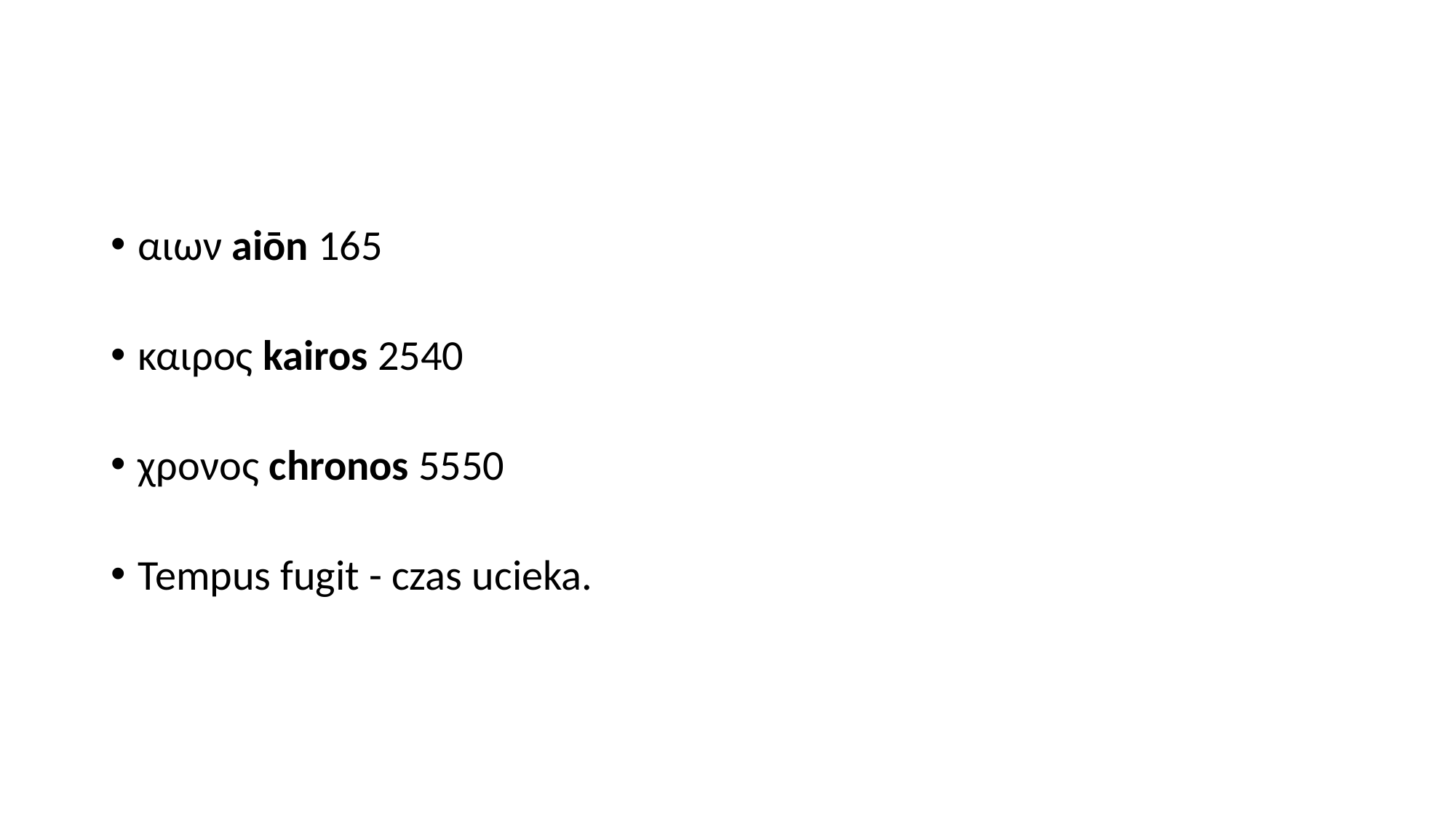

#
αιων aiōn 165

καιρος kairos 2540

χρονος chronos 5550

Tempus fugit - czas ucieka.